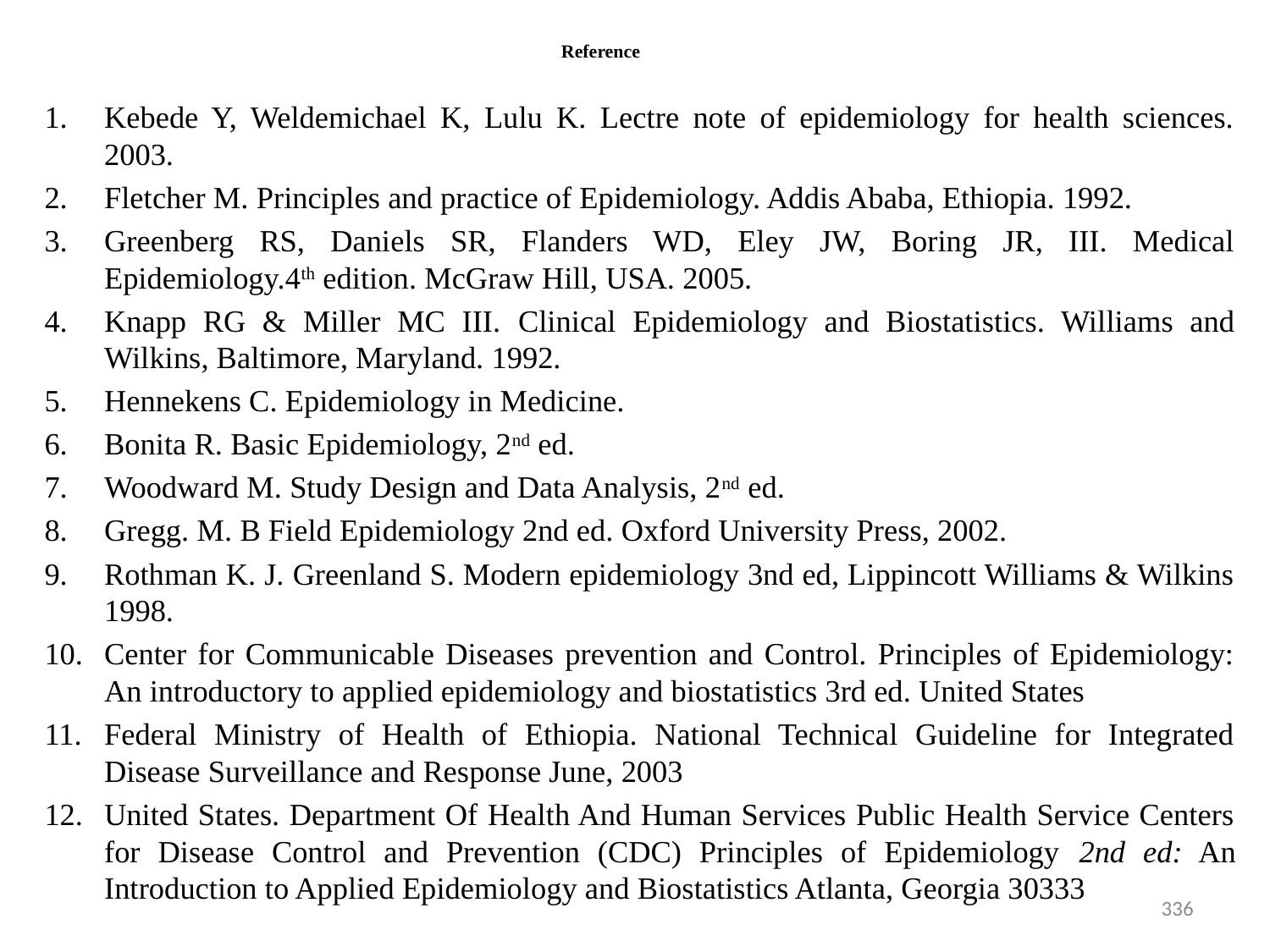

# Reference
Kebede Y, Weldemichael K, Lulu K. Lectre note of epidemiology for health sciences. 2003.
Fletcher M. Principles and practice of Epidemiology. Addis Ababa, Ethiopia. 1992.
Greenberg RS, Daniels SR, Flanders WD, Eley JW, Boring JR, III. Medical Epidemiology.4th edition. McGraw Hill, USA. 2005.
Knapp RG & Miller MC III. Clinical Epidemiology and Biostatistics. Williams and Wilkins, Baltimore, Maryland. 1992.
Hennekens C. Epidemiology in Medicine.
Bonita R. Basic Epidemiology, 2nd ed.
Woodward M. Study Design and Data Analysis, 2nd ed.
Gregg. M. B Field Epidemiology 2nd ed. Oxford University Press, 2002.
Rothman K. J. Greenland S. Modern epidemiology 3nd ed, Lippincott Williams & Wilkins 1998.
Center for Communicable Diseases prevention and Control. Principles of Epidemiology: An introductory to applied epidemiology and biostatistics 3rd ed. United States
Federal Ministry of Health of Ethiopia. National Technical Guideline for Integrated Disease Surveillance and Response June, 2003
United States. Department Of Health And Human Services Public Health Service Centers for Disease Control and Prevention (CDC) Principles of Epidemiology 2nd ed: An Introduction to Applied Epidemiology and Biostatistics Atlanta, Georgia 30333
336